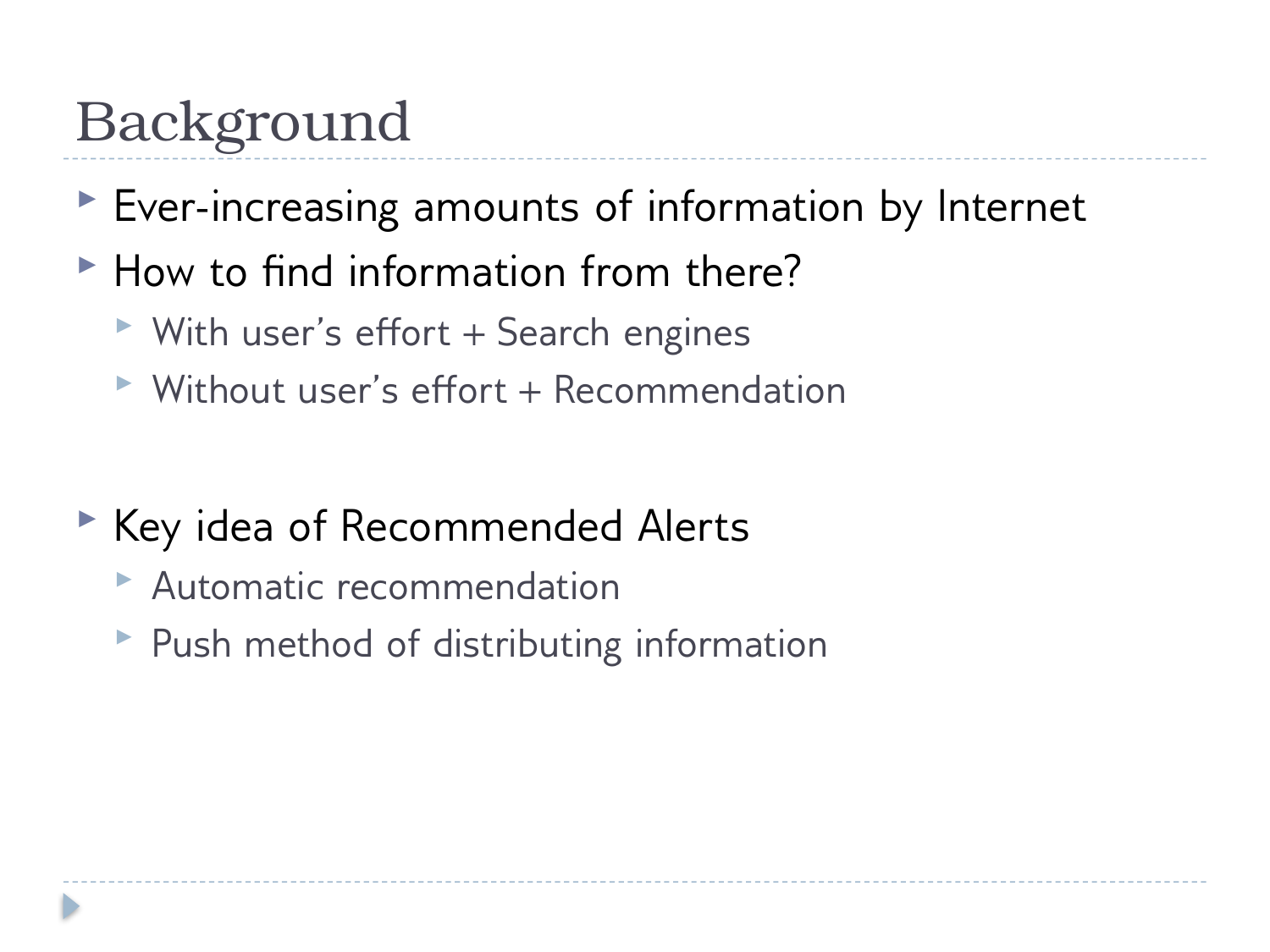

# Background
Ever-increasing amounts of information by Internet
How to find information from there?
With user’s effort + Search engines
Without user’s effort + Recommendation

Key idea of Recommended Alerts
Automatic recommendation
Push method of distributing information